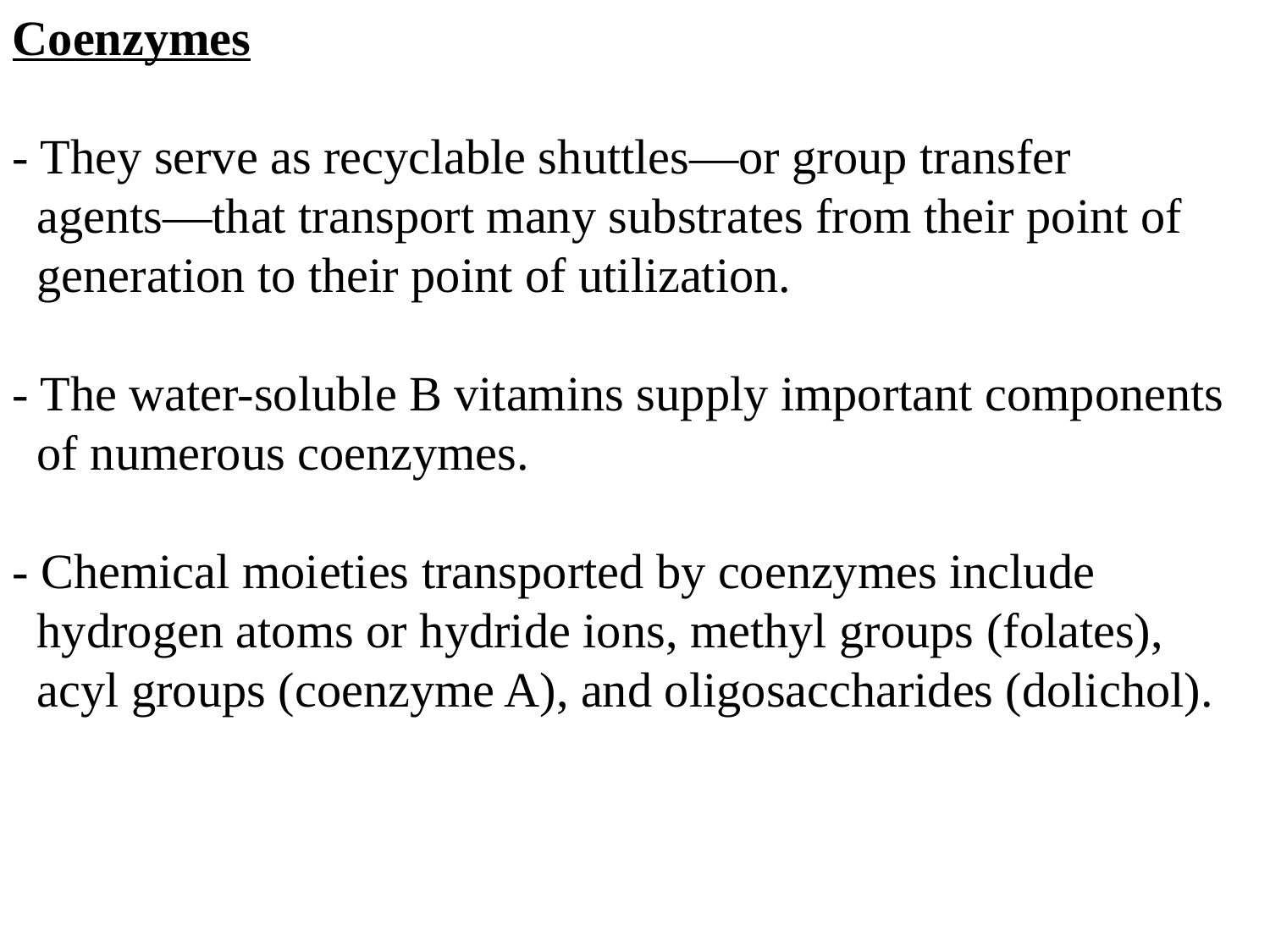

Coenzymes

- They serve as recyclable shuttles—or group transfer
  agents—that transport many substrates from their point of
  generation to their point of utilization.

- The water-soluble B vitamins supply important components
  of numerous coenzymes.

- Chemical moieties transported by coenzymes include
  hydrogen atoms or hydride ions, methyl groups (folates),
  acyl groups (coenzyme A), and oligosaccharides (dolichol).